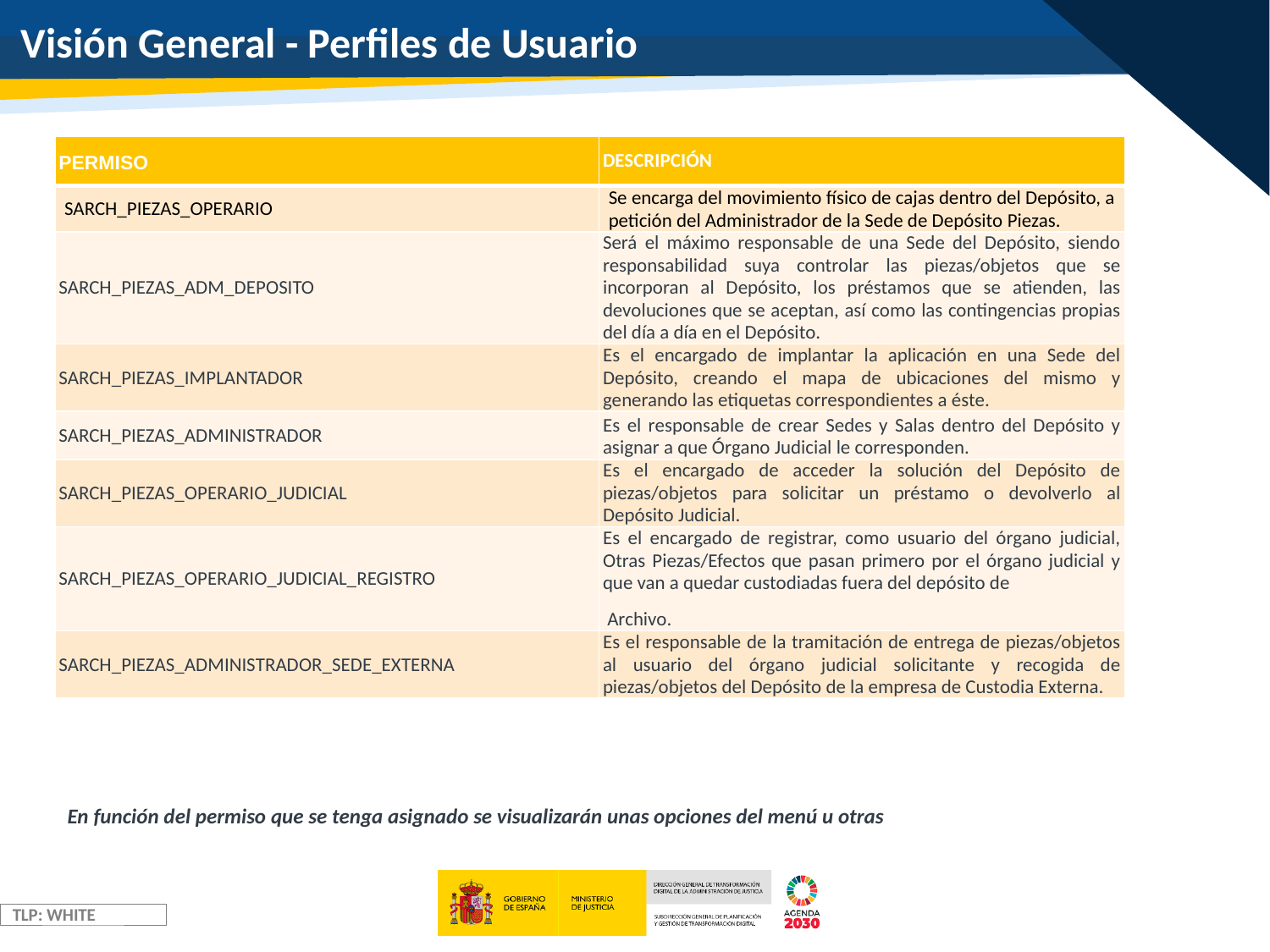

# Visión General - Perfiles de Usuario
| PERMISO | DESCRIPCIÓN |
| --- | --- |
| SARCH\_PIEZAS\_OPERARIO | Se encarga del movimiento físico de cajas dentro del Depósito, a petición del Administrador de la Sede de Depósito Piezas. |
| SARCH\_PIEZAS\_ADM\_DEPOSITO | Será el máximo responsable de una Sede del Depósito, siendo responsabilidad suya controlar las piezas/objetos que se incorporan al Depósito, los préstamos que se atienden, las devoluciones que se aceptan, así como las contingencias propias del día a día en el Depósito. |
| SARCH\_PIEZAS\_IMPLANTADOR | Es el encargado de implantar la aplicación en una Sede del Depósito, creando el mapa de ubicaciones del mismo y generando las etiquetas correspondientes a éste. |
| SARCH\_PIEZAS\_ADMINISTRADOR | Es el responsable de crear Sedes y Salas dentro del Depósito y asignar a que Órgano Judicial le corresponden. |
| SARCH\_PIEZAS\_OPERARIO\_JUDICIAL | Es el encargado de acceder la solución del Depósito de piezas/objetos para solicitar un préstamo o devolverlo al Depósito Judicial. |
| SARCH\_PIEZAS\_OPERARIO\_JUDICIAL\_REGISTRO | Es el encargado de registrar, como usuario del órgano judicial, Otras Piezas/Efectos que pasan primero por el órgano judicial y que van a quedar custodiadas fuera del depósito de Archivo. |
| SARCH\_PIEZAS\_ADMINISTRADOR\_SEDE\_EXTERNA | Es el responsable de la tramitación de entrega de piezas/objetos al usuario del órgano judicial solicitante y recogida de piezas/objetos del Depósito de la empresa de Custodia Externa. |
En función del permiso que se tenga asignado se visualizarán unas opciones del menú u otras